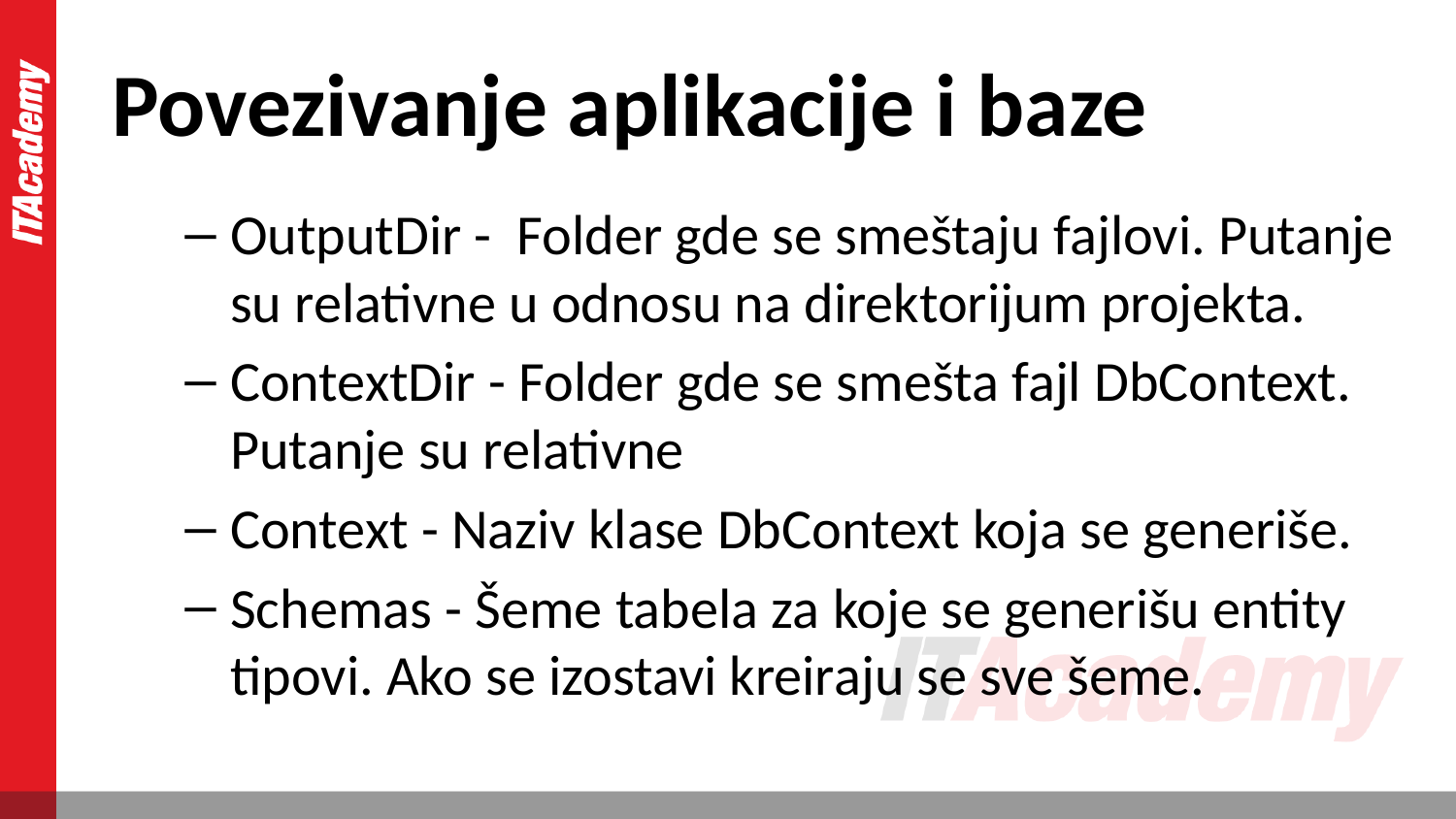

# Povezivanje aplikacije i baze
OutputDir -  Folder gde se smeštaju fajlovi. Putanje su relativne u odnosu na direktorijum projekta.
ContextDir - Folder gde se smešta fajl DbContext. Putanje su relativne
Context - Naziv klase DbContext koja se generiše.
Schemas - Šeme tabela za koje se generišu entity tipovi. Ako se izostavi kreiraju se sve šeme.